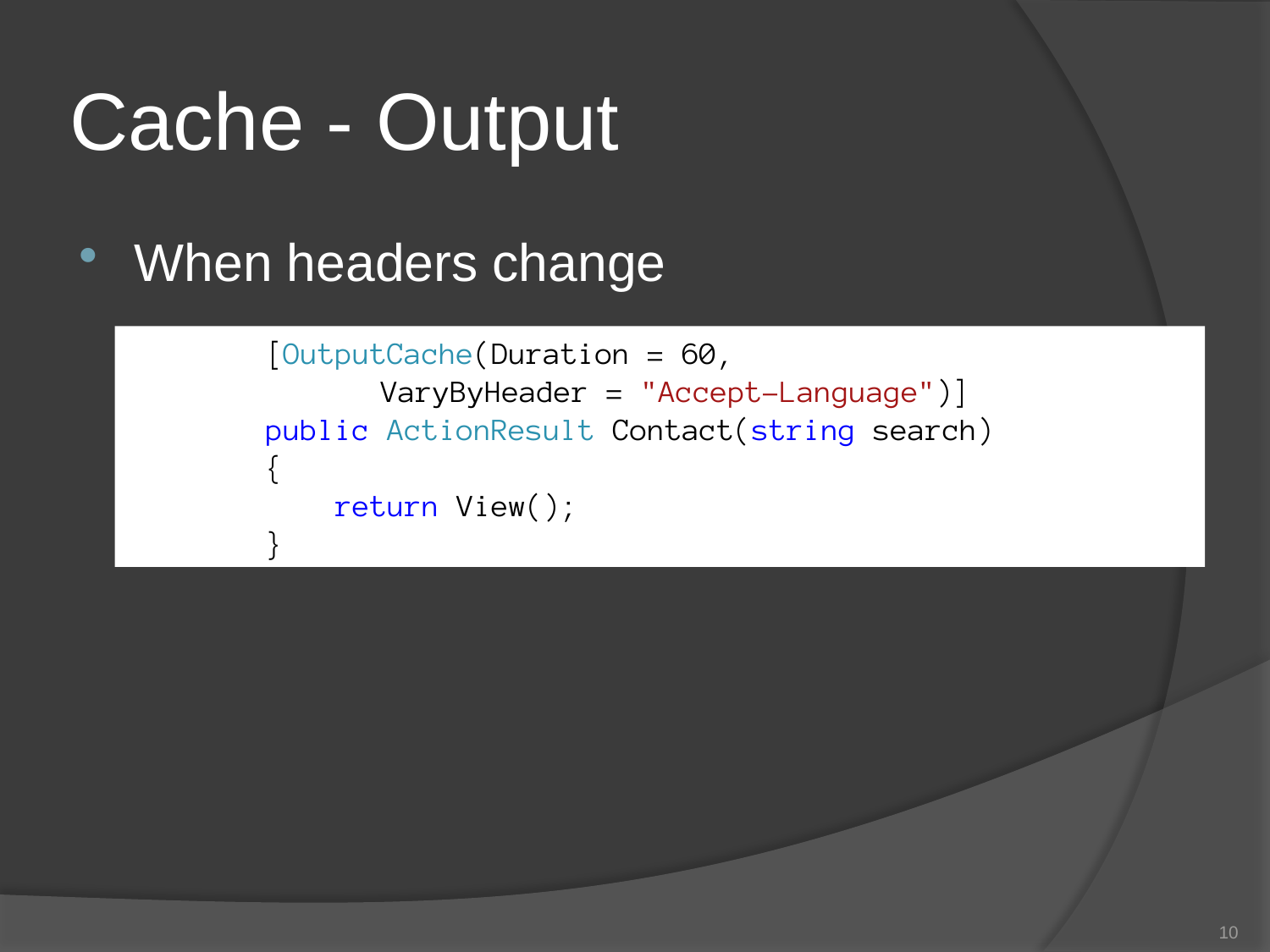

# Cache - Output
When headers change
        [OutputCache(Duration = 60,
		VaryByHeader = "Accept-Language")]
        public ActionResult Contact(string search)
        {
            return View();
        }
10